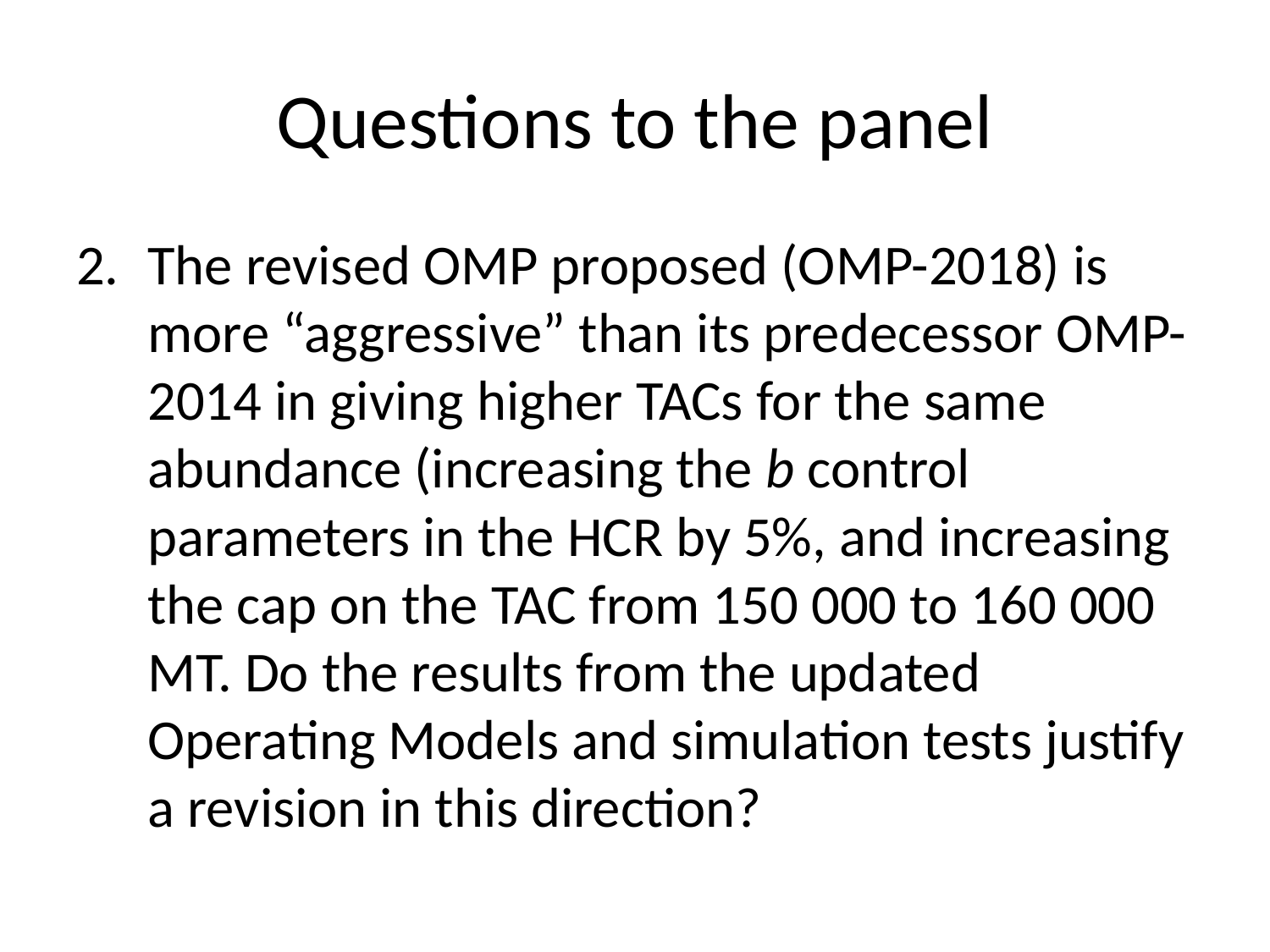

# Questions to the panel
The revised OMP proposed (OMP-2018) is more “aggressive” than its predecessor OMP-2014 in giving higher TACs for the same abundance (increasing the b control parameters in the HCR by 5%, and increasing the cap on the TAC from 150 000 to 160 000 MT. Do the results from the updated Operating Models and simulation tests justify a revision in this direction?